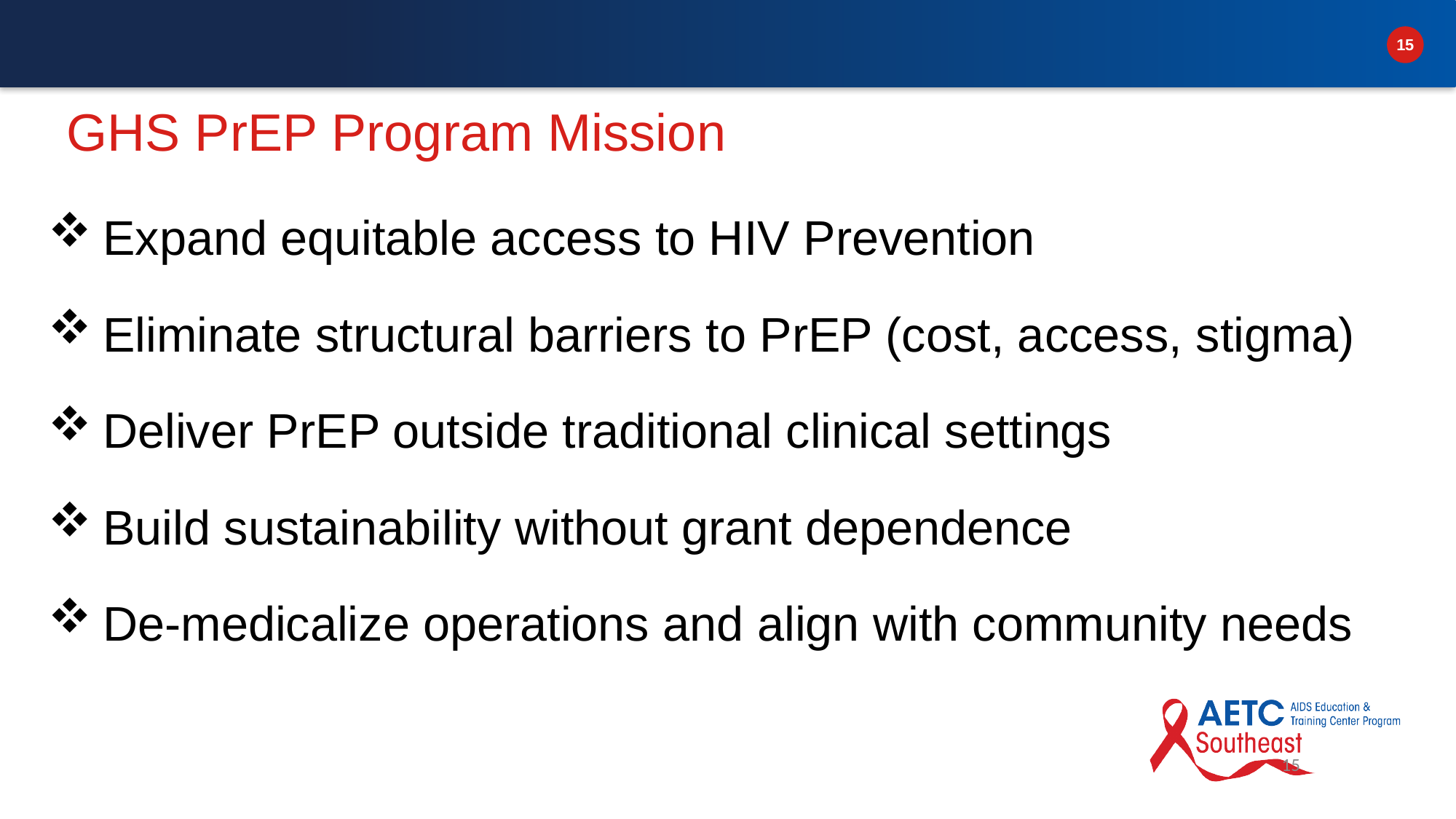

GHS PrEP Program Mission
Expand equitable access to HIV Prevention
Eliminate structural barriers to PrEP (cost, access, stigma)
Deliver PrEP outside traditional clinical settings
Build sustainability without grant dependence
De-medicalize operations and align with community needs
15